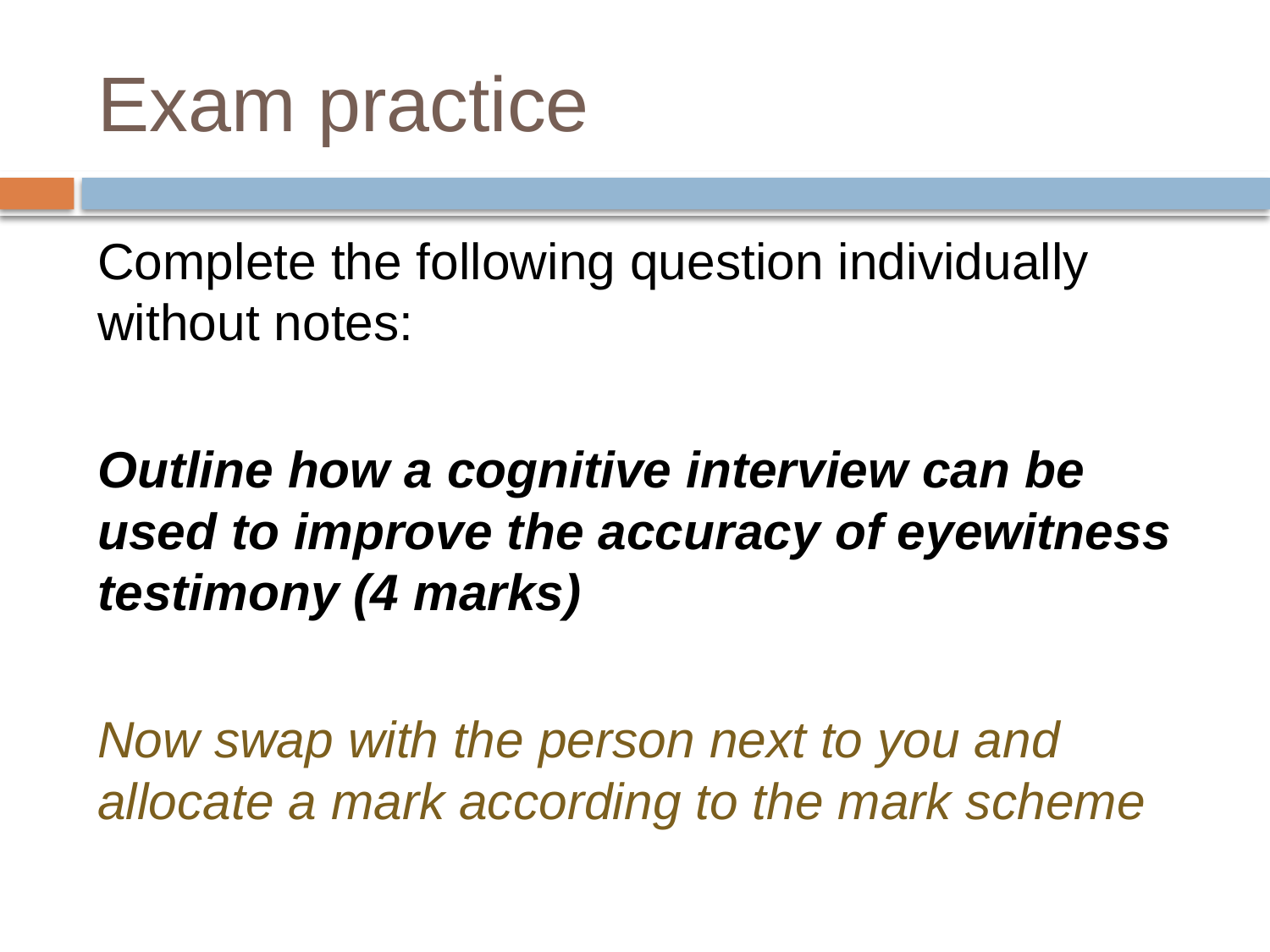

# Exam practice
Complete the following question individually without notes:

Outline how a cognitive interview can be used to improve the accuracy of eyewitness testimony (4 marks)

Now swap with the person next to you and allocate a mark according to the mark scheme